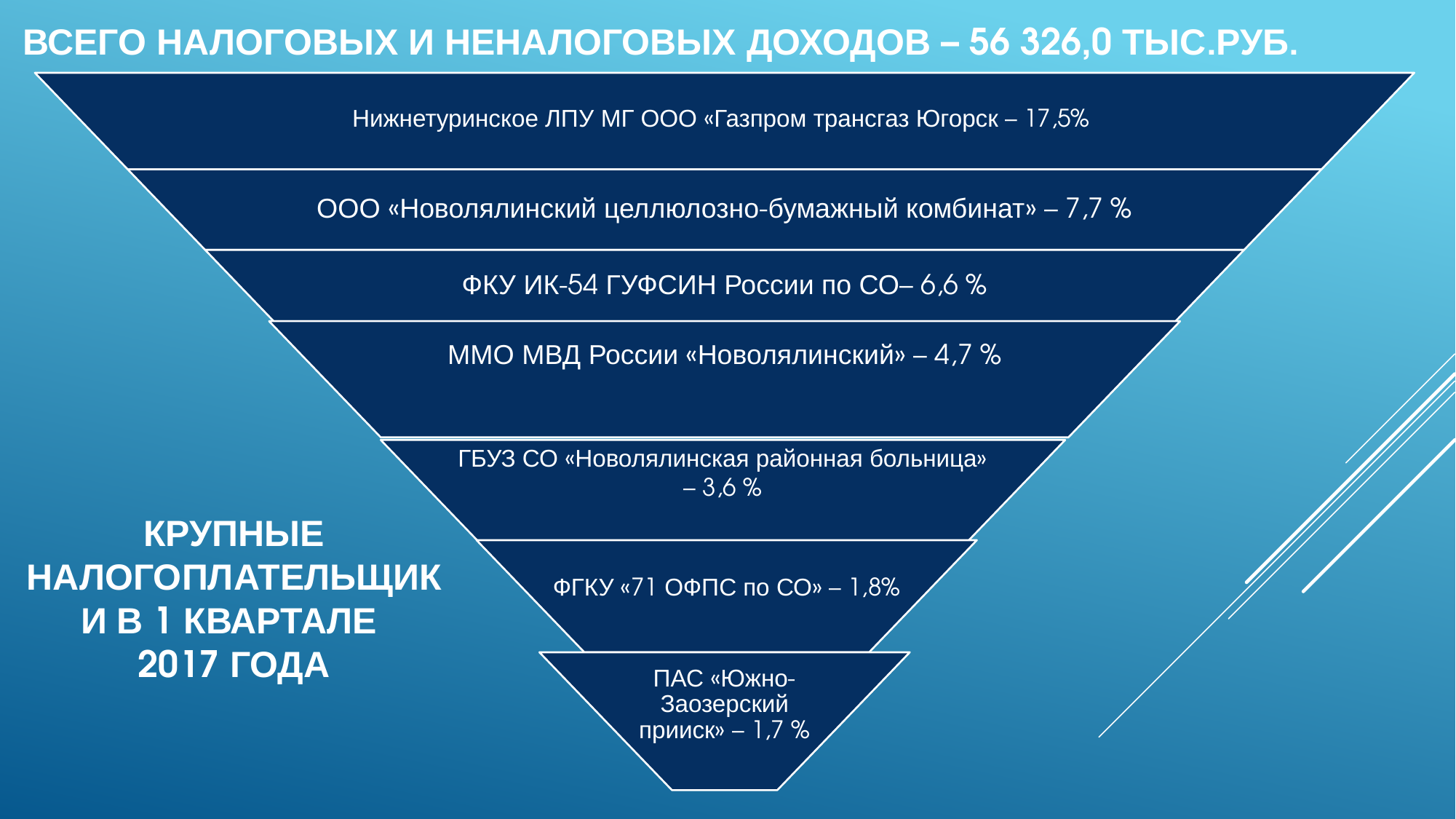

# Всего налоговых и неналоговых доходов – 56 326,0 тыс.руб.
Нижнетуринское ЛПУ МГ ООО «Газпром трансгаз Югорск – 17,5%

ООО «Новолялинский целлюлозно-бумажный комбинат» – 7,7 %

ФКУ ИК-54 ГУФСИН России по СО– 6,6 %

ММО МВД России «Новолялинский» – 4,7 %

ГБУЗ СО «Новолялинская районная больница» – 3,6 %

ФГКУ «71 ОФПС по СО» – 1,8%
ПАС «Южно-Заозерский прииск» – 1,7 %
крупные налогоплательщики в 1 квартале
2017 года